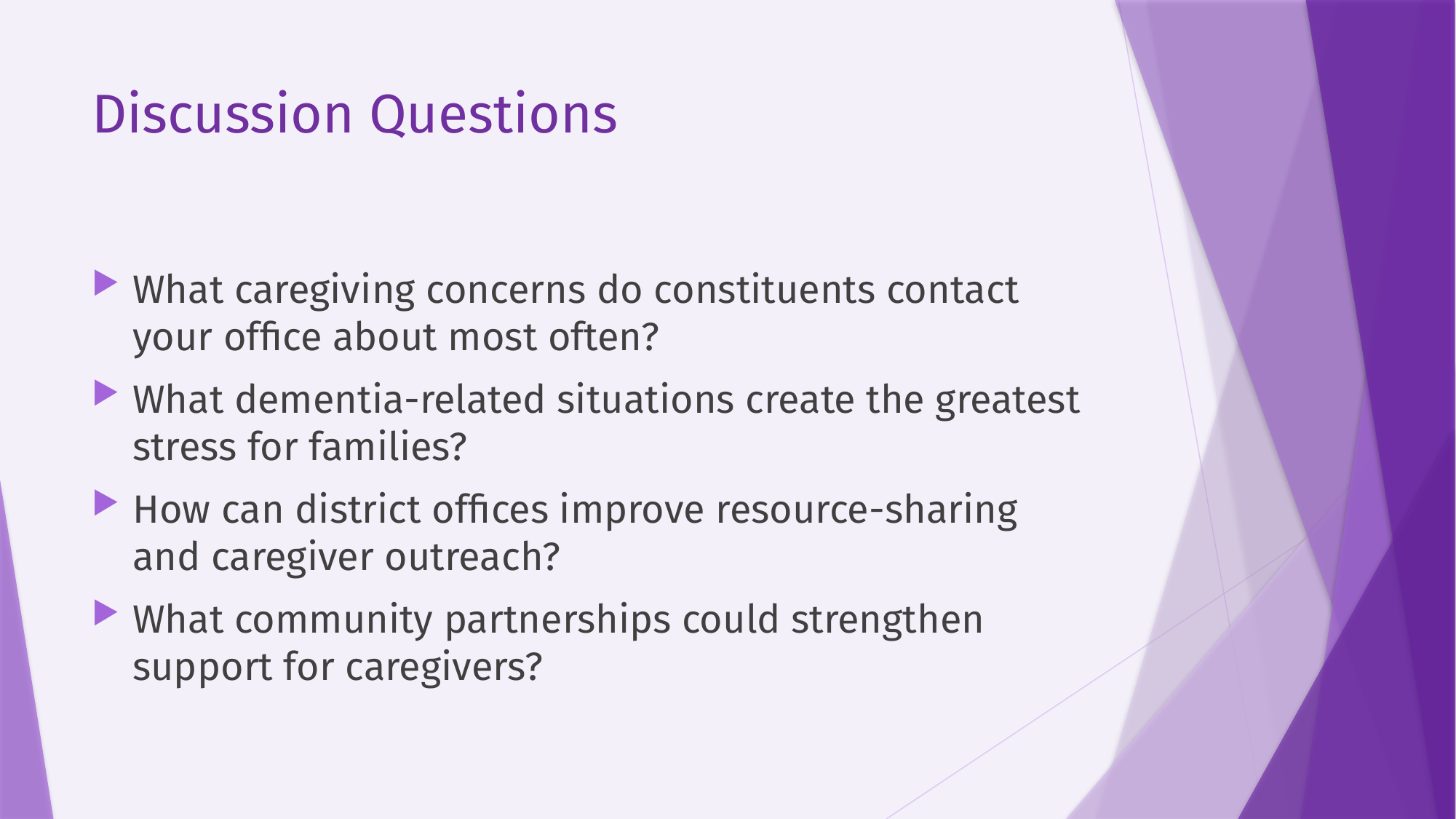

# Discussion Questions
What caregiving concerns do constituents contact your office about most often?
What dementia-related situations create the greatest stress for families?
How can district offices improve resource-sharing and caregiver outreach?
What community partnerships could strengthen support for caregivers?